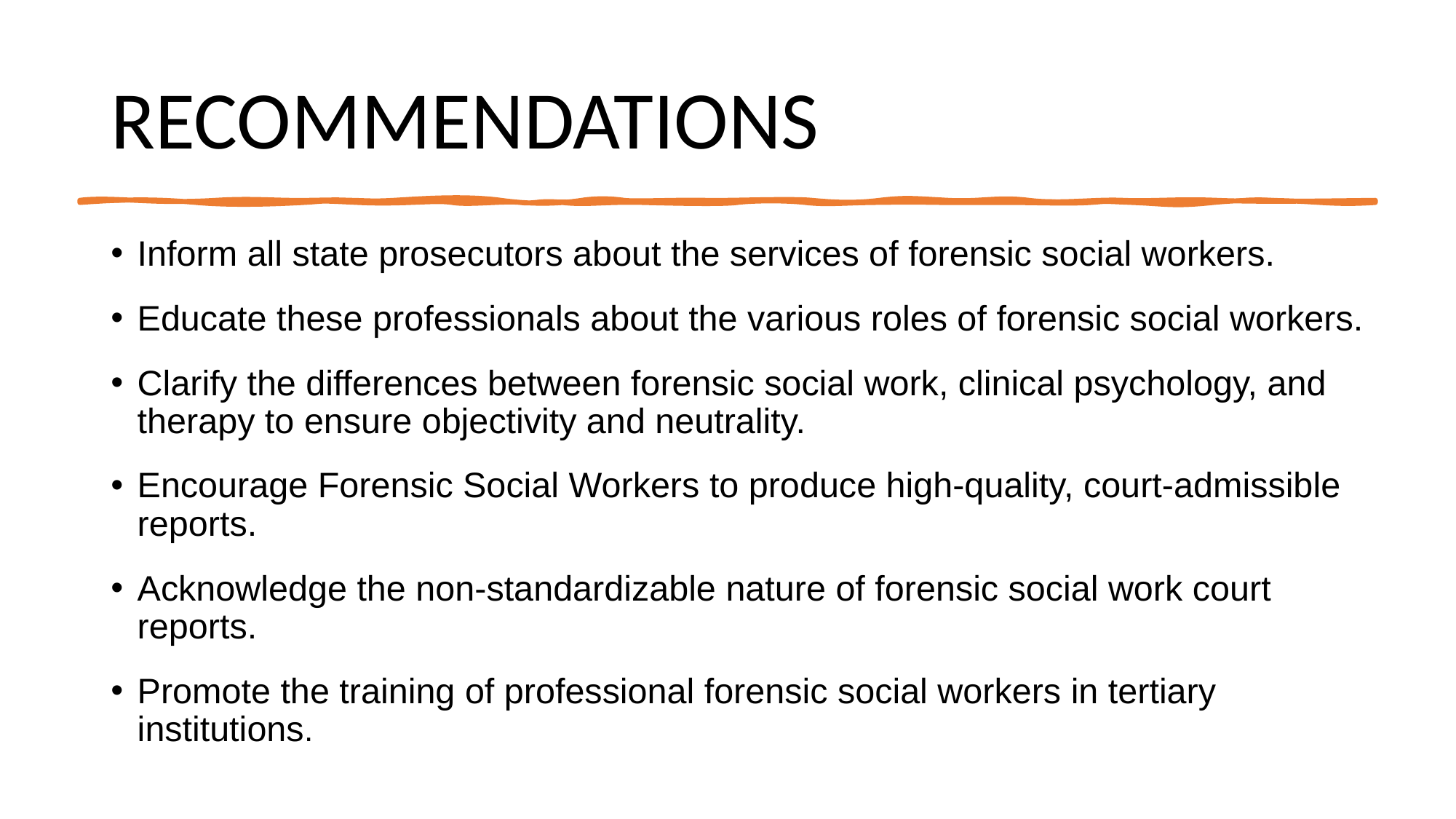

# RECOMMENDATIONS

Inform all state prosecutors about the services of forensic social workers.
Educate these professionals about the various roles of forensic social workers.
Clarify the differences between forensic social work, clinical psychology, and therapy to ensure objectivity and neutrality.
Encourage Forensic Social Workers to produce high-quality, court-admissible reports.
Acknowledge the non-standardizable nature of forensic social work court reports.
Promote the training of professional forensic social workers in tertiary institutions.